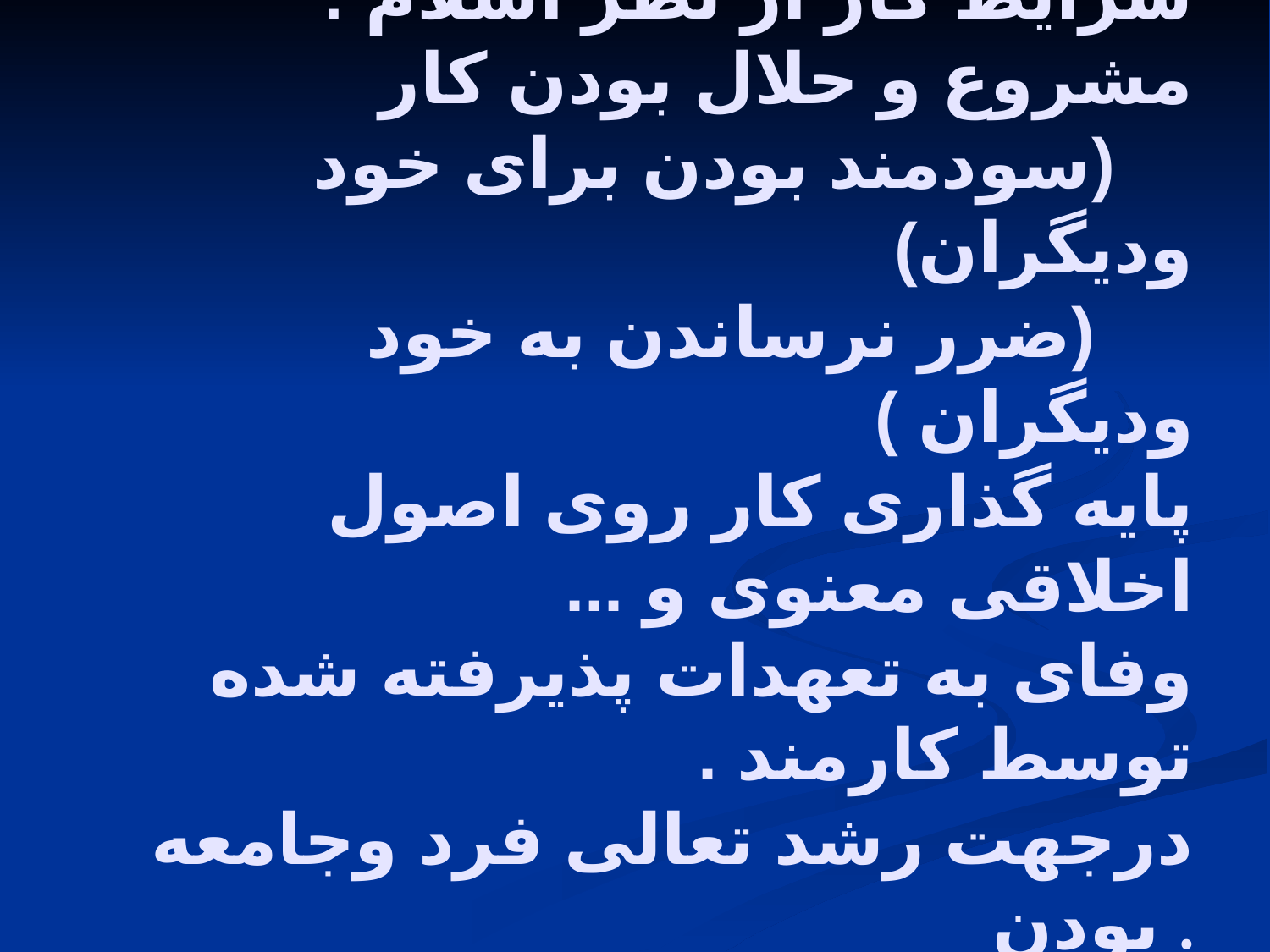

# شرایط کار از نظر اسلام : مشروع و حلال بودن کار (سودمند بودن برای خود ودیگران) (ضرر نرساندن به خود ودیگران ) پایه گذاری کار روی اصول اخلاقی معنوی و ... وفای به تعهدات پذیرفته شده توسط کارمند . درجهت رشد تعالی فرد وجامعه بودن .